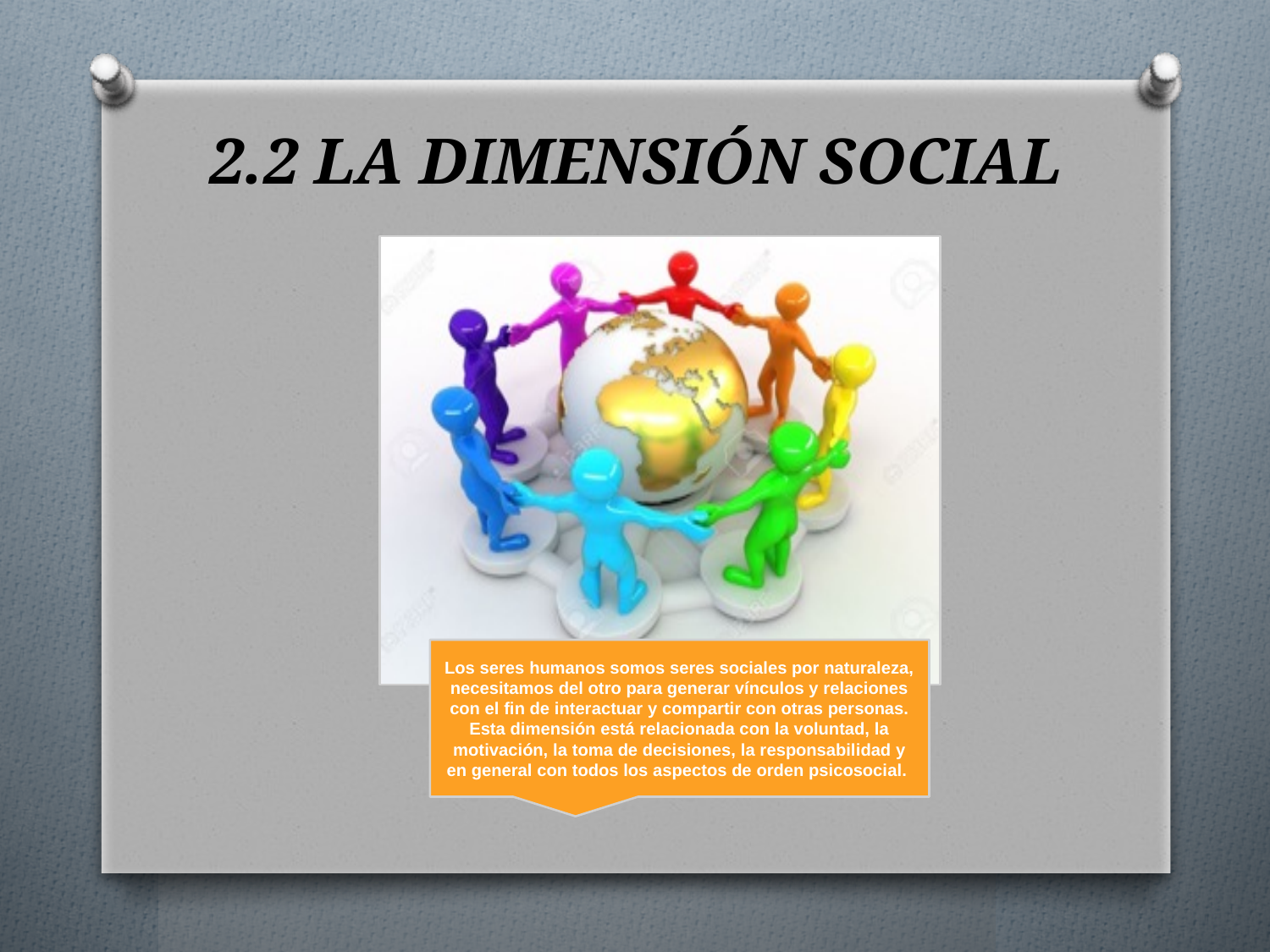

# 2.2 LA DIMENSIÓN SOCIAL
Los seres humanos somos seres sociales por naturaleza, necesitamos del otro para generar vínculos y relaciones con el fin de interactuar y compartir con otras personas.
Esta dimensión está relacionada con la voluntad, la motivación, la toma de decisiones, la responsabilidad y en general con todos los aspectos de orden psicosocial.